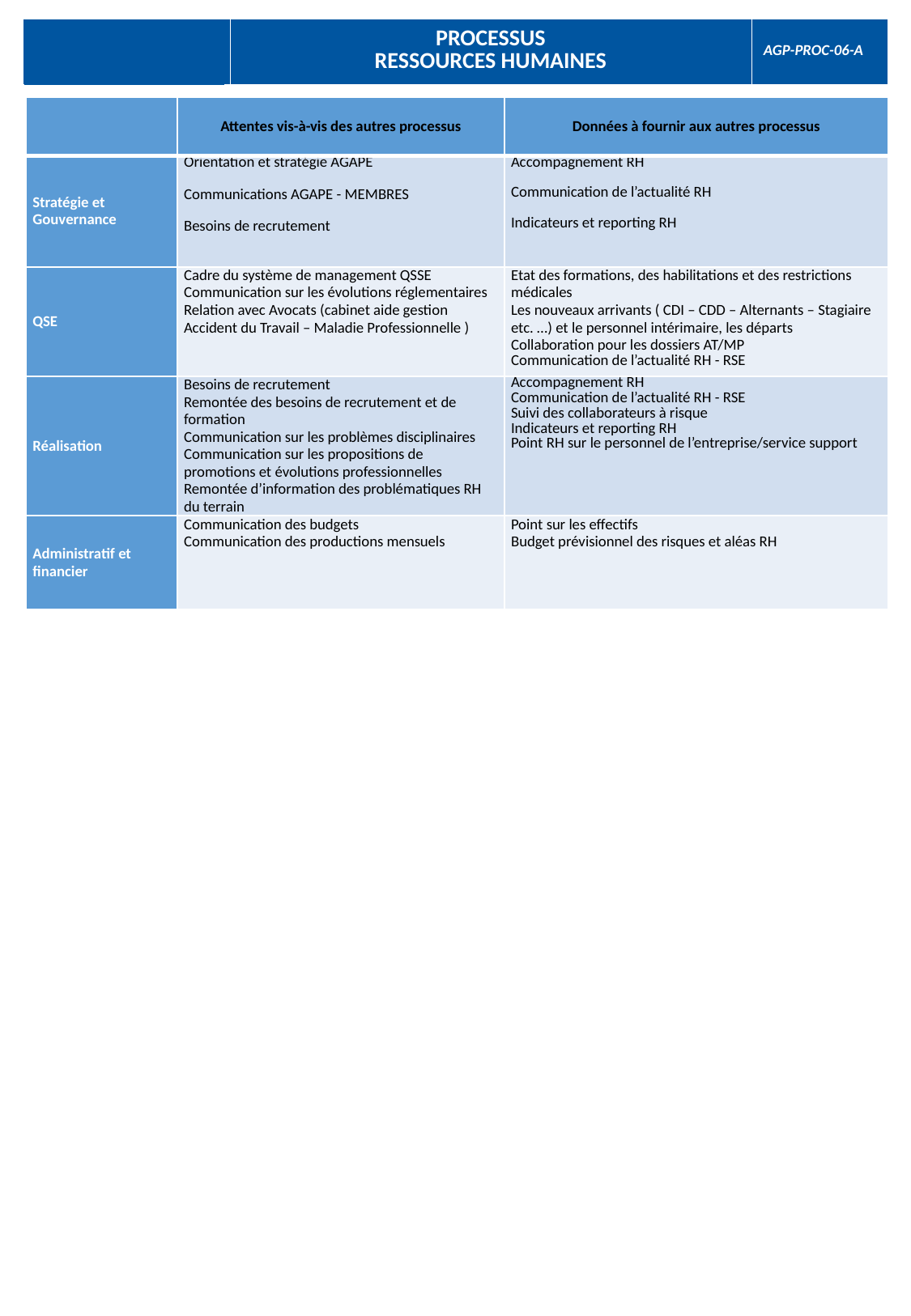

|  | PROCESSUS RESSOURCES HUMAINES | AGP-PROC-06-A |
| --- | --- | --- |
# RESSOURCES HUMAINES
|  | Attentes vis-à-vis des autres processus | Données à fournir aux autres processus |
| --- | --- | --- |
| Stratégie et Gouvernance | Orientation et stratégie AGAPE Communications AGAPE - MEMBRES Besoins de recrutement | Accompagnement RH Communication de l’actualité RH Indicateurs et reporting RH |
| QSE | Cadre du système de management QSSE Communication sur les évolutions réglementaires Relation avec Avocats (cabinet aide gestion Accident du Travail – Maladie Professionnelle ) | Etat des formations, des habilitations et des restrictions médicales Les nouveaux arrivants ( CDI – CDD – Alternants – Stagiaire etc. …) et le personnel intérimaire, les départs Collaboration pour les dossiers AT/MP Communication de l’actualité RH - RSE |
| Réalisation | Besoins de recrutement Remontée des besoins de recrutement et de formation Communication sur les problèmes disciplinaires Communication sur les propositions de promotions et évolutions professionnelles Remontée d’information des problématiques RH du terrain | Accompagnement RH Communication de l’actualité RH - RSE Suivi des collaborateurs à risque Indicateurs et reporting RH Point RH sur le personnel de l’entreprise/service support |
| Administratif et financier | Communication des budgets Communication des productions mensuels | Point sur les effectifs Budget prévisionnel des risques et aléas RH |